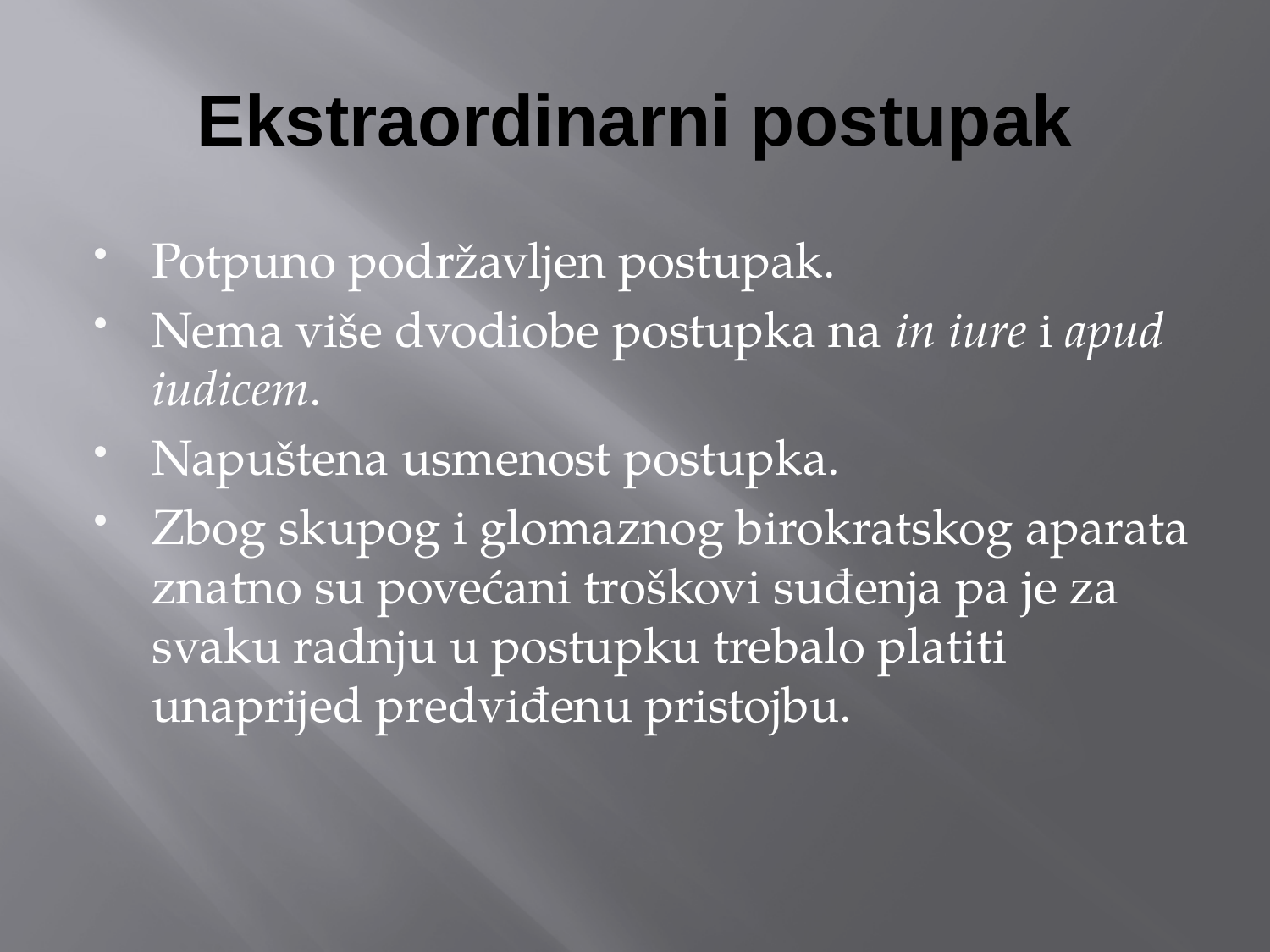

# Ekstraordinarni postupak
Potpuno podržavljen postupak.
Nema više dvodiobe postupka na in iure i apud iudicem.
Napuštena usmenost postupka.
Zbog skupog i glomaznog birokratskog aparata znatno su povećani troškovi suđenja pa je za svaku radnju u postupku trebalo platiti unaprijed predviđenu pristojbu.